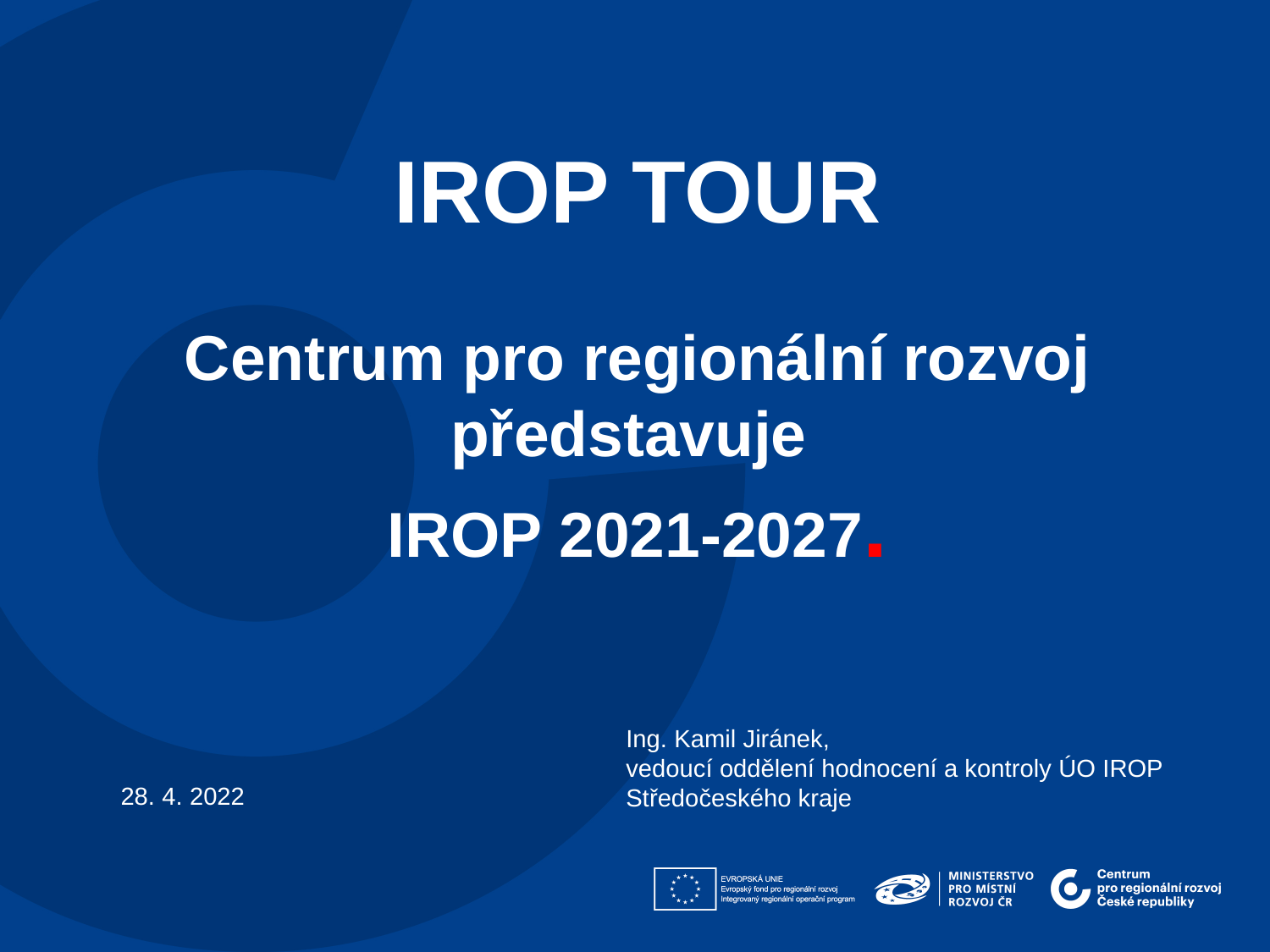

IROP TOUR

Centrum pro regionální rozvoj představuje
IROP 2021-2027.
Ing. Kamil Jiránek,
vedoucí oddělení hodnocení a kontroly ÚO IROP Středočeského kraje

28. 4. 2022